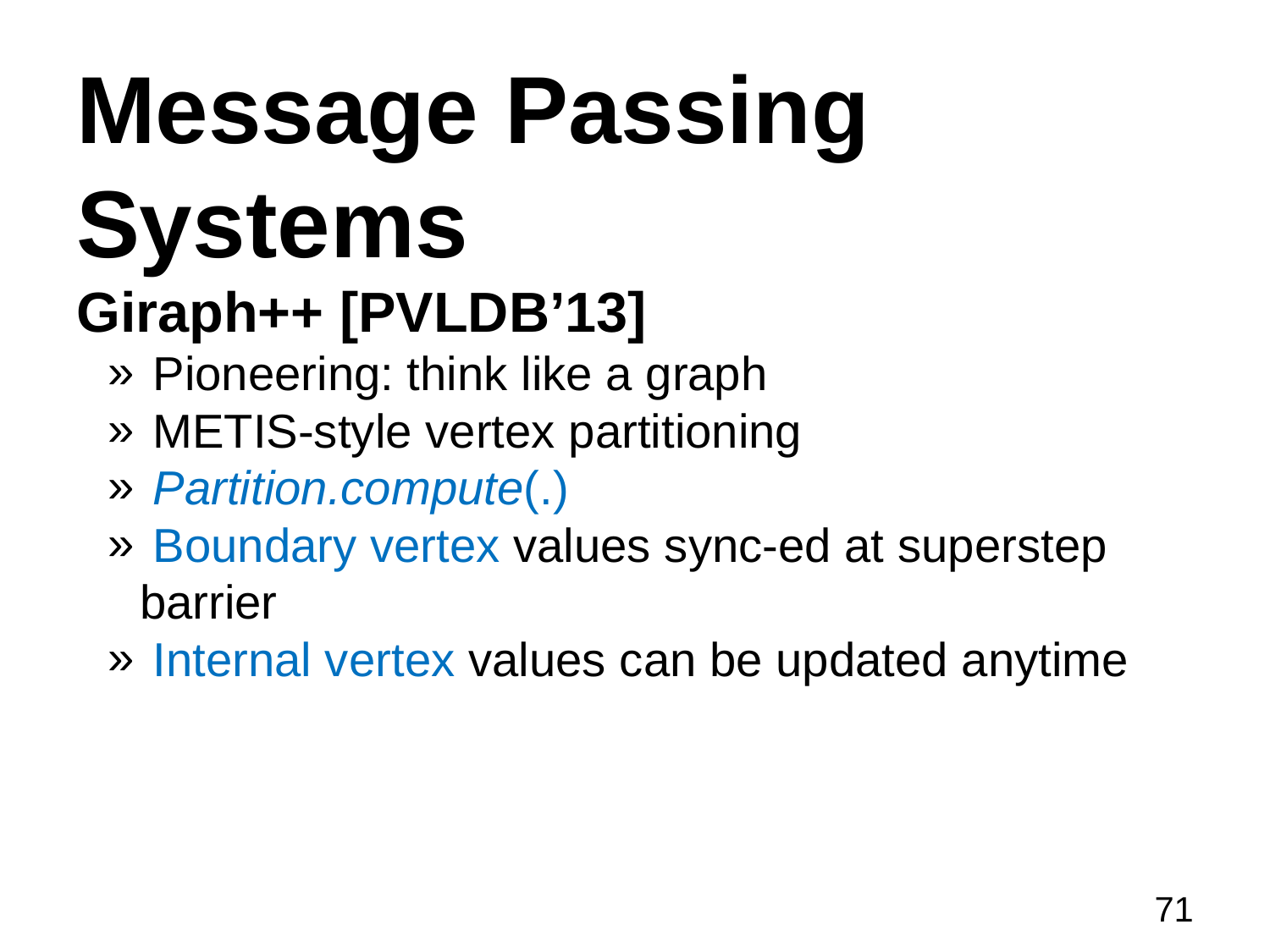

# Message Passing Systems
Giraph++ [PVLDB’13]
 Pioneering: think like a graph
 METIS-style vertex partitioning
 Partition.compute(.)
 Boundary vertex values sync-ed at superstep barrier
 Internal vertex values can be updated anytime

71